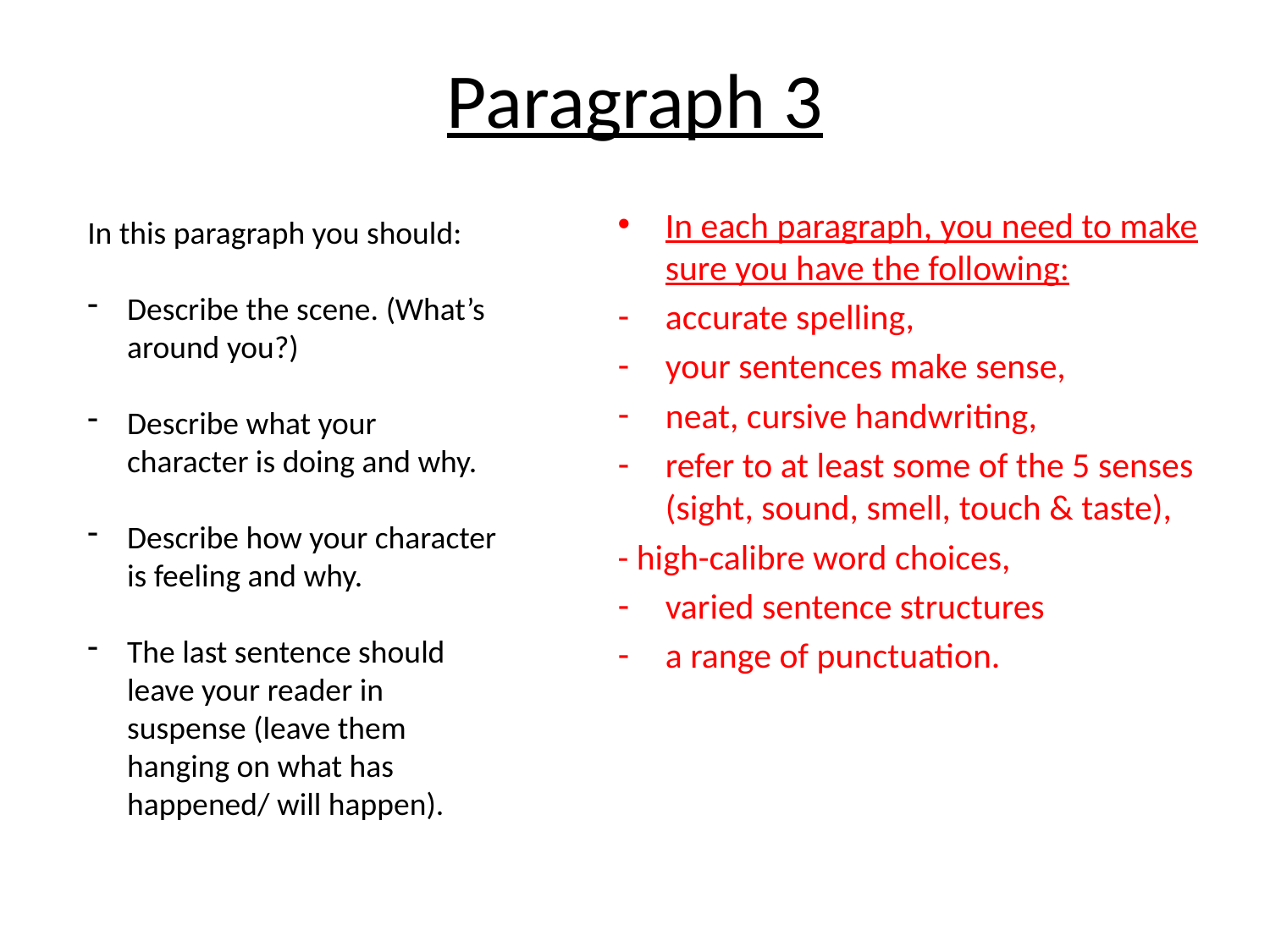

# Paragraph 3
In each paragraph, you need to make sure you have the following:
accurate spelling,
your sentences make sense,
neat, cursive handwriting,
refer to at least some of the 5 senses  (sight, sound, smell, touch & taste),
- high-calibre word choices,
varied sentence structures
a range of punctuation.
In this paragraph you should:

Describe the scene. (What’s around you?)

Describe what your character is doing and why.

Describe how your character is feeling and why.

The last sentence should leave your reader in suspense (leave them hanging on what has happened/ will happen).